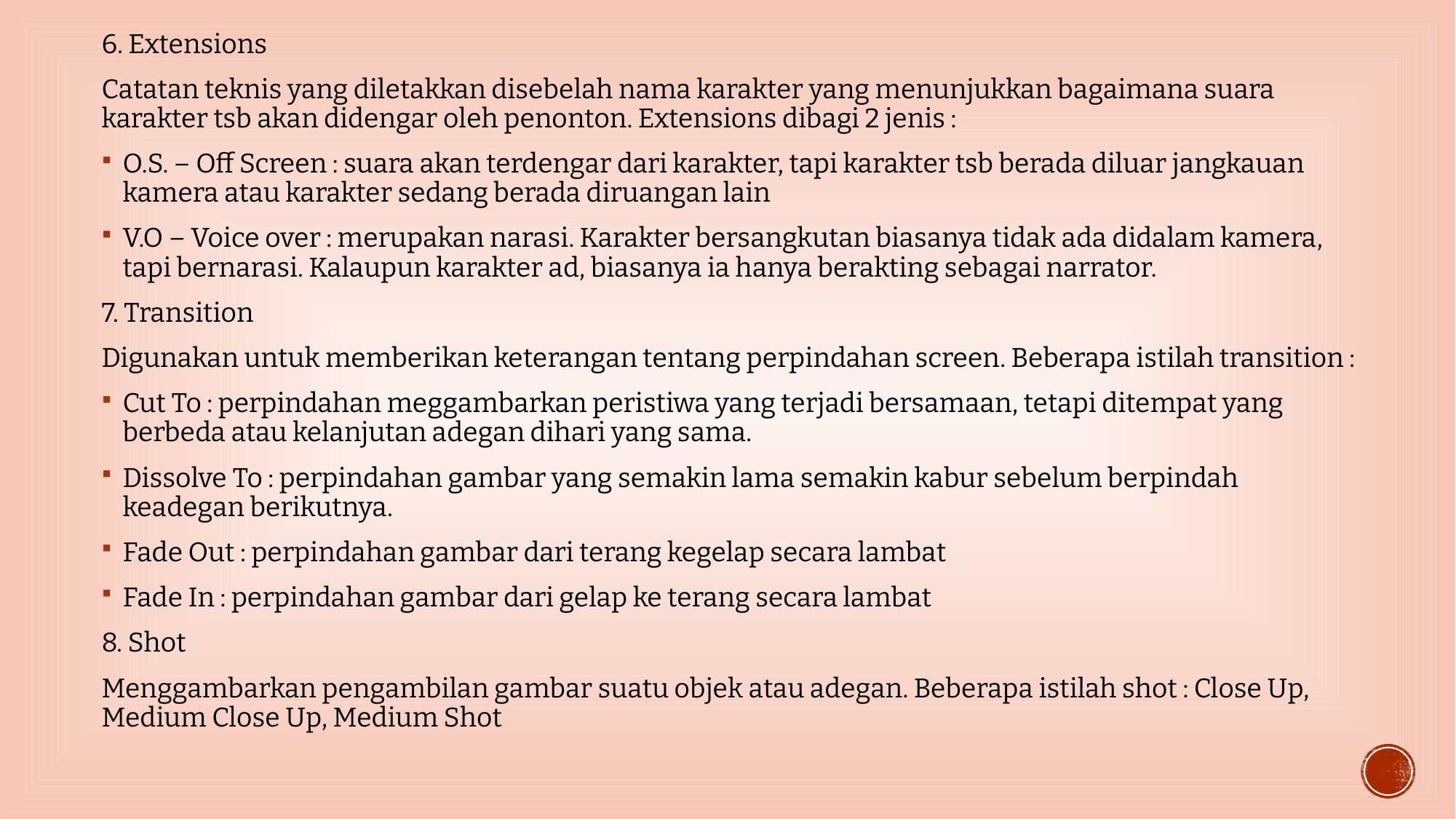

6. Extensions
Catatan teknis yang diletakkan disebelah nama karakter yang menunjukkan bagaimana suara karakter tsb akan didengar oleh penonton. Extensions dibagi 2 jenis :
O.S. – Off Screen : suara akan terdengar dari karakter, tapi karakter tsb berada diluar jangkauan kamera atau karakter sedang berada diruangan lain
V.O – Voice over : merupakan narasi. Karakter bersangkutan biasanya tidak ada didalam kamera, tapi bernarasi. Kalaupun karakter ad, biasanya ia hanya berakting sebagai narrator.
7. Transition
Digunakan untuk memberikan keterangan tentang perpindahan screen. Beberapa istilah transition :
Cut To : perpindahan meggambarkan peristiwa yang terjadi bersamaan, tetapi ditempat yang berbeda atau kelanjutan adegan dihari yang sama.
Dissolve To : perpindahan gambar yang semakin lama semakin kabur sebelum berpindah keadegan berikutnya.
Fade Out : perpindahan gambar dari terang kegelap secara lambat
Fade In : perpindahan gambar dari gelap ke terang secara lambat
8. Shot
Menggambarkan pengambilan gambar suatu objek atau adegan. Beberapa istilah shot : Close Up, Medium Close Up, Medium Shot